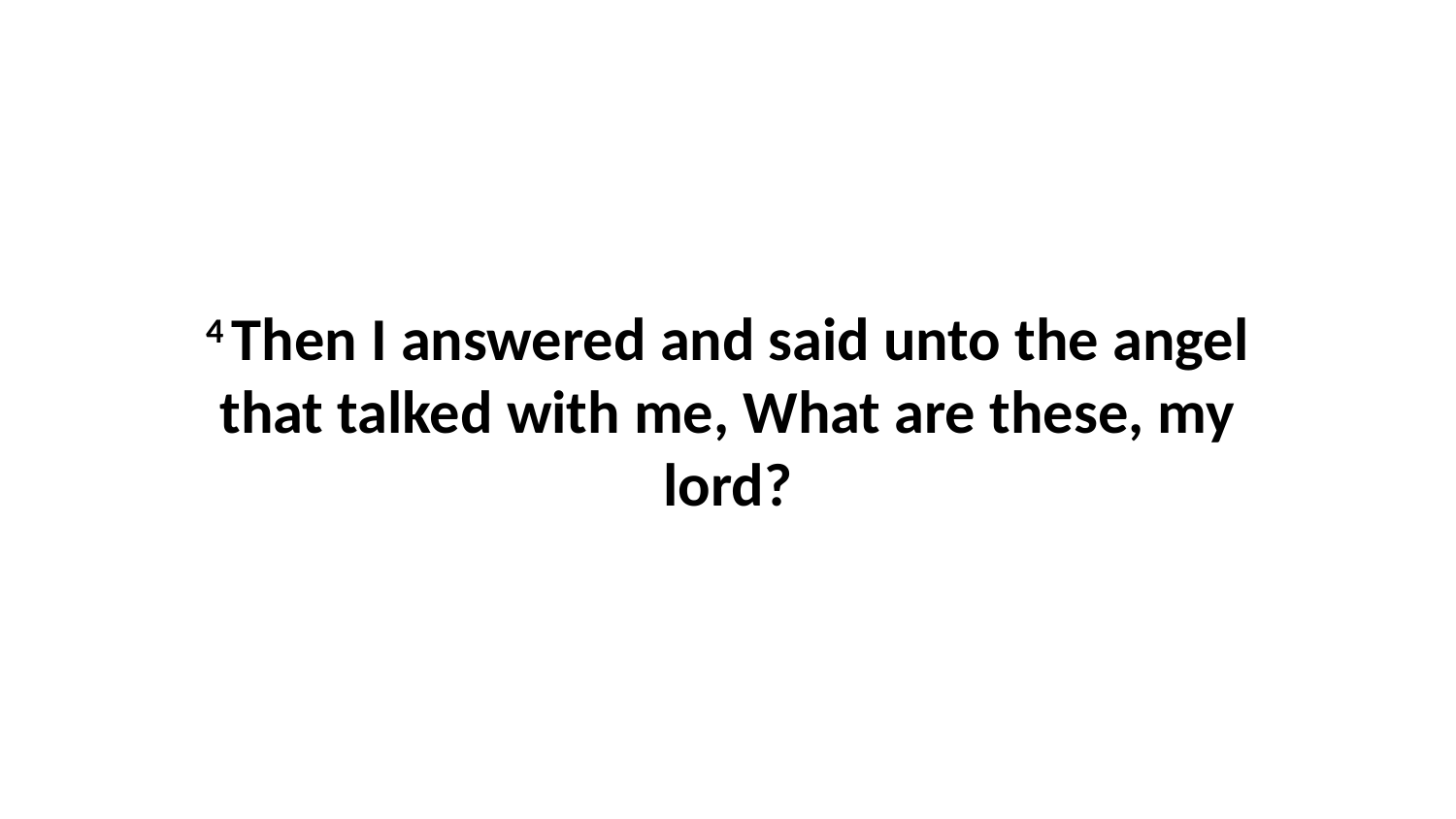

4 Then I answered and said unto the angel that talked with me, What are these, my lord?